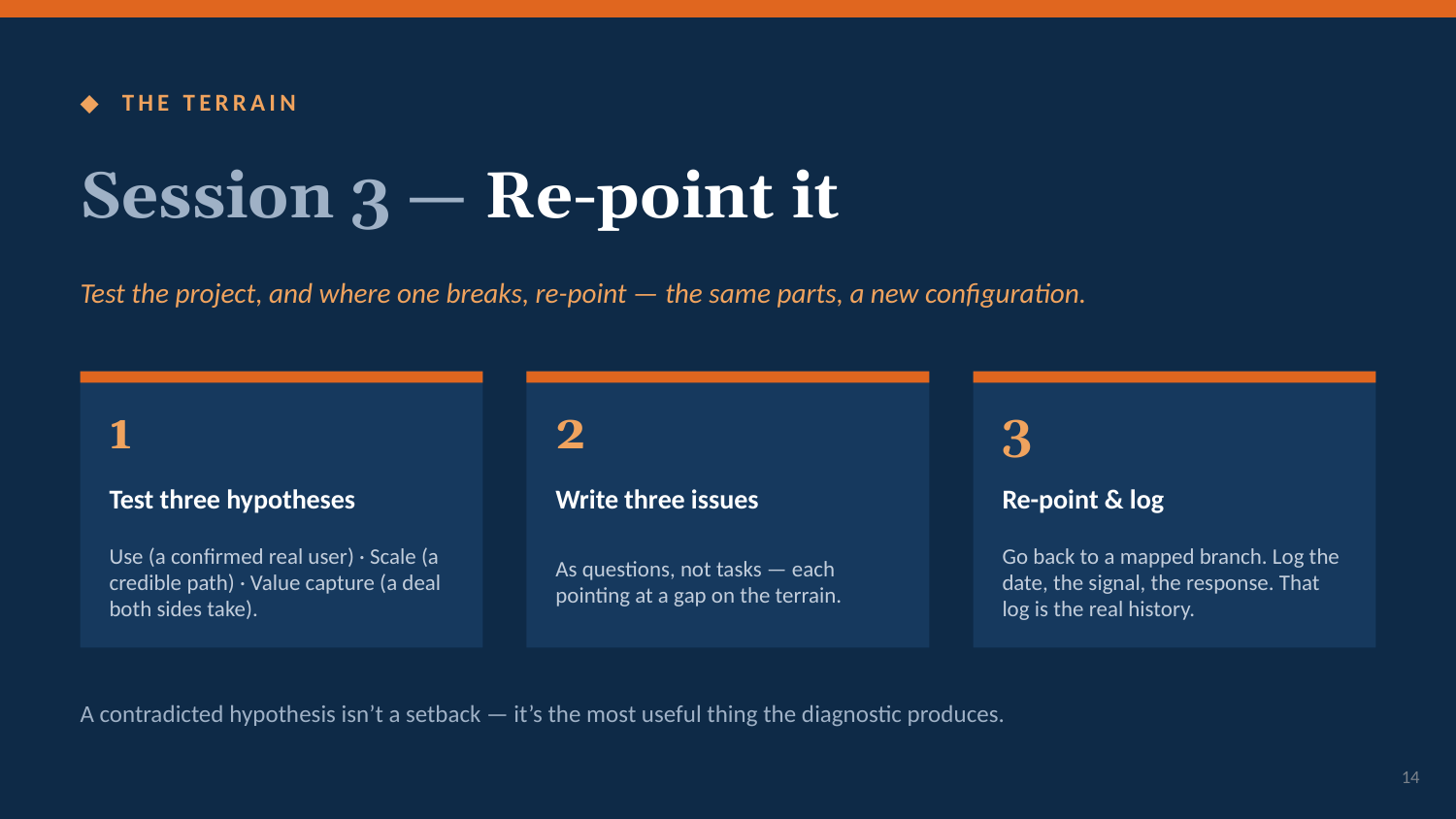

◆  THE TERRAIN
Session 3 — Re-point it
Test the project, and where one breaks, re-point — the same parts, a new configuration.

1
2
3
Test three hypotheses
Write three issues
Re-point & log
Use (a confirmed real user) · Scale (a credible path) · Value capture (a deal both sides take).
As questions, not tasks — each pointing at a gap on the terrain.
Go back to a mapped branch. Log the date, the signal, the response. That log is the real history.
A contradicted hypothesis isn’t a setback — it’s the most useful thing the diagnostic produces.
14